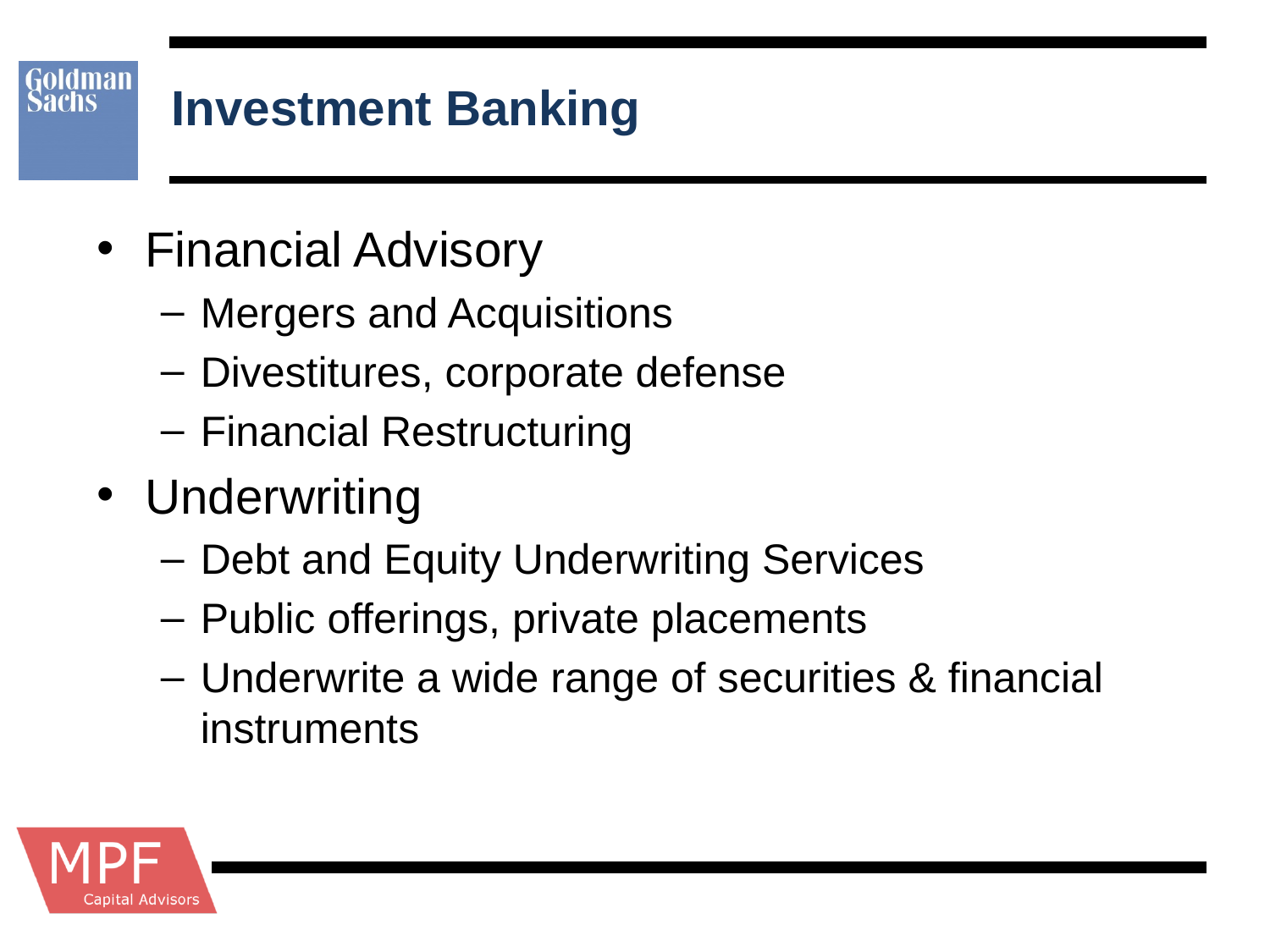

Investment Banking
Financial Advisory
Mergers and Acquisitions
Divestitures, corporate defense
Financial Restructuring
Underwriting
Debt and Equity Underwriting Services
Public offerings, private placements
Underwrite a wide range of securities & financial instruments